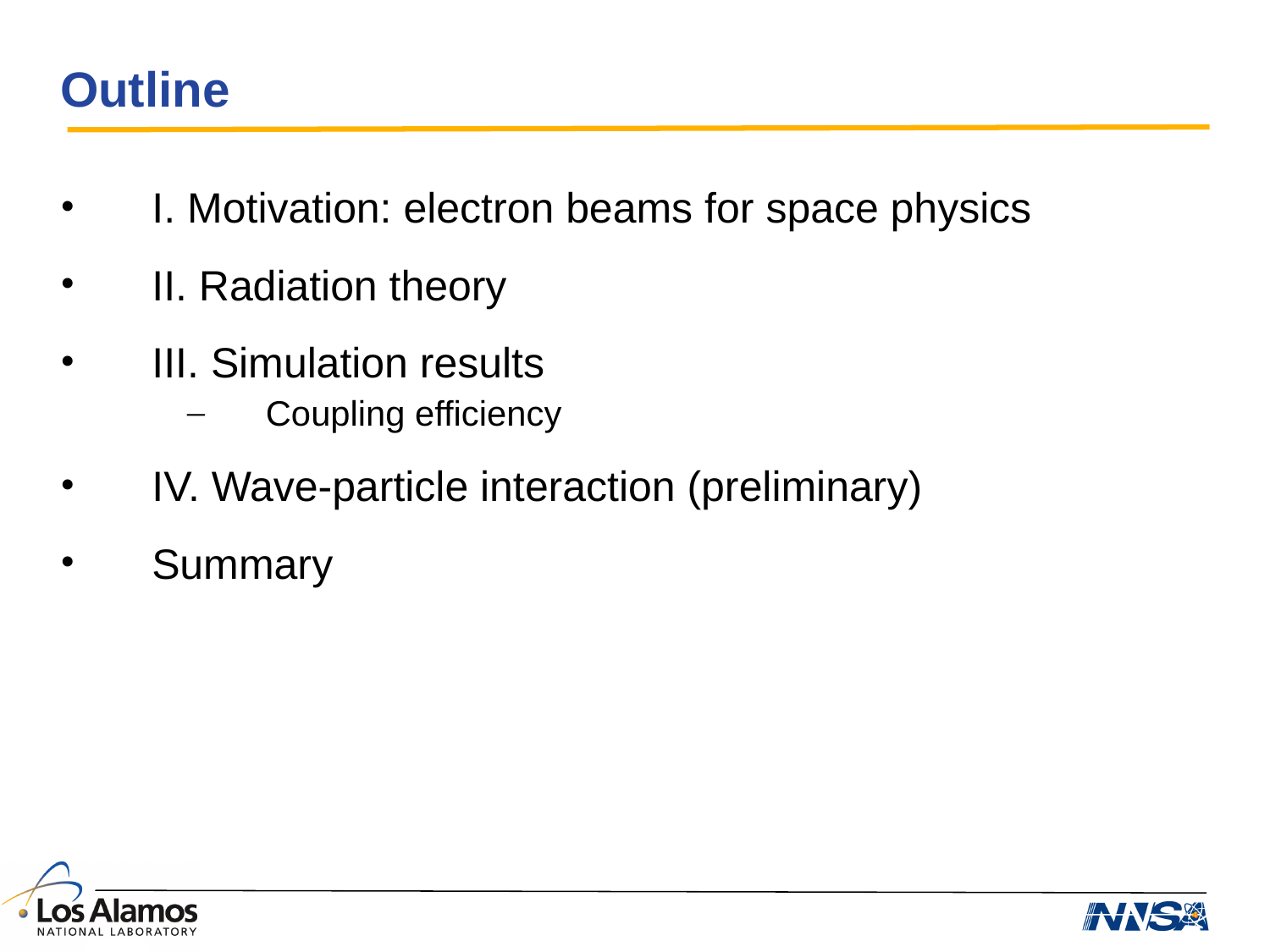

Outline
I. Motivation: electron beams for space physics
II. Radiation theory
III. Simulation results
Coupling efficiency
IV. Wave-particle interaction (preliminary)
Summary